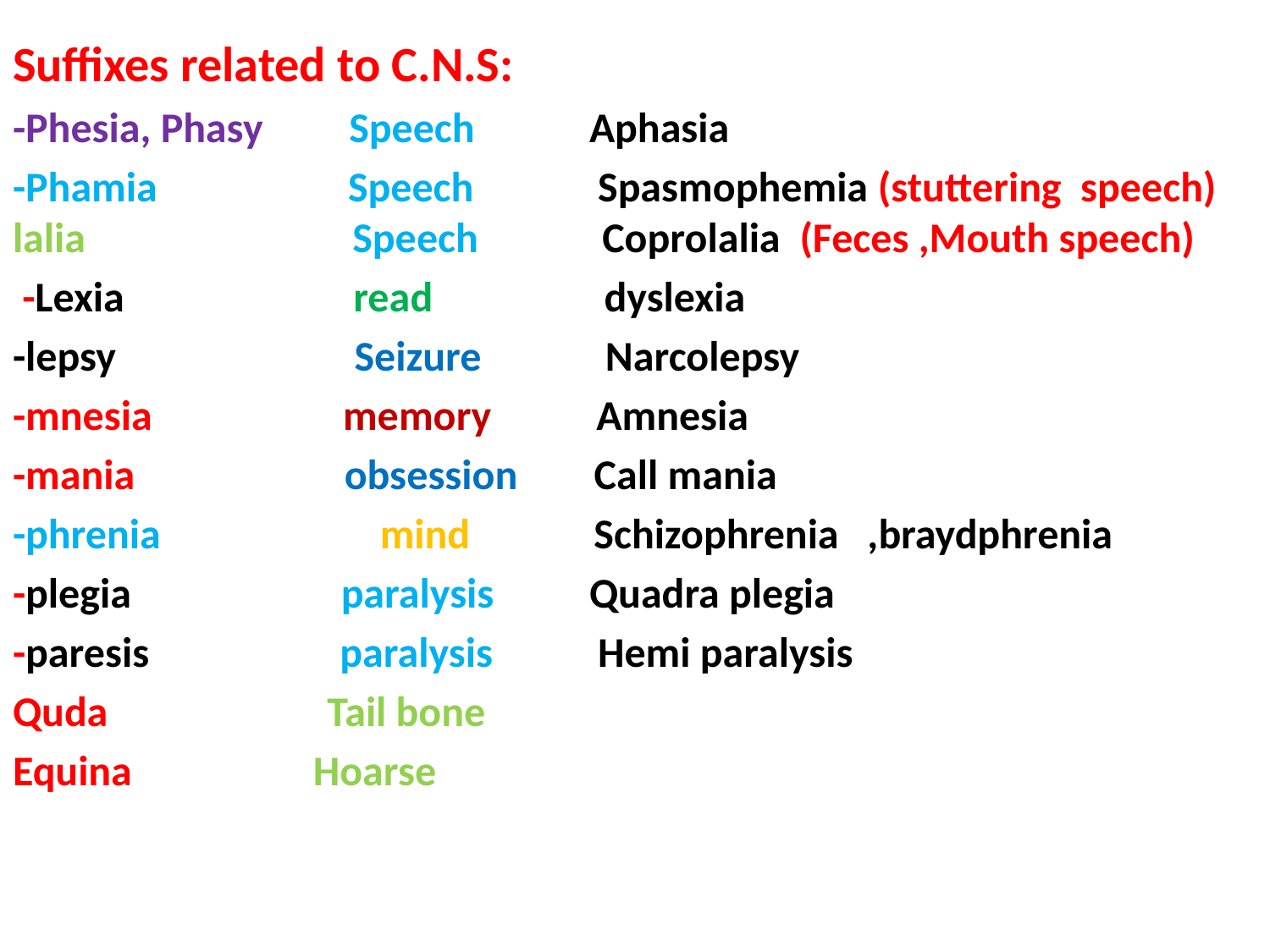

Suffixes related to C.N.S:
-Phesia, Phasy         Speech            Aphasia
-Phamia                    Speech             Spasmophemia (stuttering  speech) lalia                            Speech             Coprolalia  (Feces ,Mouth speech)
 -Lexia                        read                  dyslexia
-lepsy                         Seizure             Narcolepsy
-mnesia                    memory           Amnesia
-mania                      obsession        Call mania
-phrenia                       mind             Schizophrenia   ,braydphrenia
-plegia                      paralysis          Quadra plegia
-paresis                    paralysis           Hemi paralysis
Quda                       Tail bone
Equina                   Hoarse